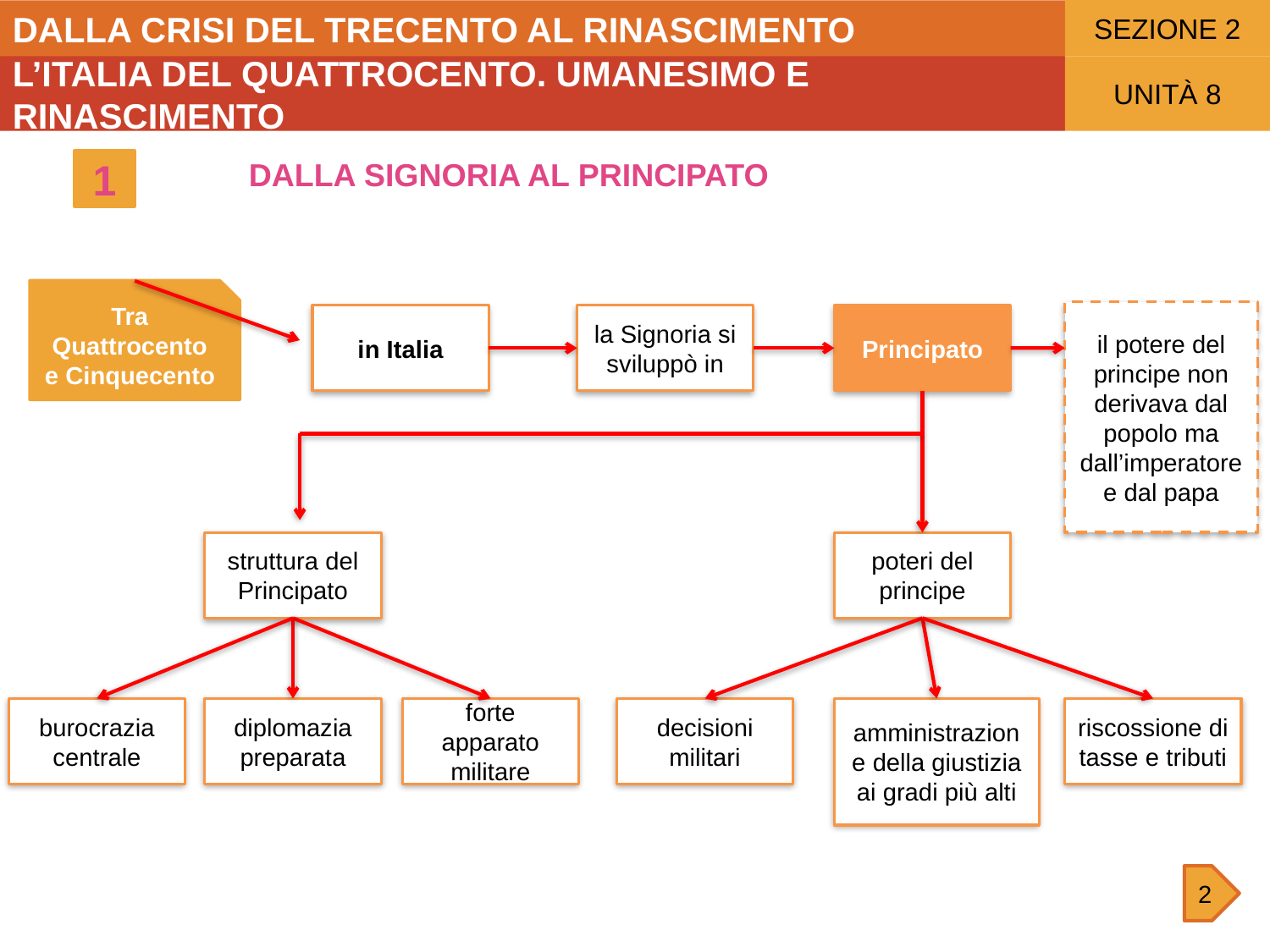

SEZIONE 2
DALLA CRISI DEL TRECENTO AL RINASCIMENTO
L’ITALIA DEL QUATTROCENTO. UMANESIMO E RINASCIMENTO
UNITÀ 8
DALLA SIGNORIA AL PRINCIPATO
1
Tra Quattrocento e Cinquecento
il potere del principe non derivava dal popolo ma dall’imperatore e dal papa
in Italia
la Signoria si sviluppò in
Principato
struttura del Principato
poteri del principe
burocrazia centrale
diplomazia preparata
forte apparato militare
decisioni militari
amministrazione della giustizia ai gradi più alti
riscossione di tasse e tributi
2